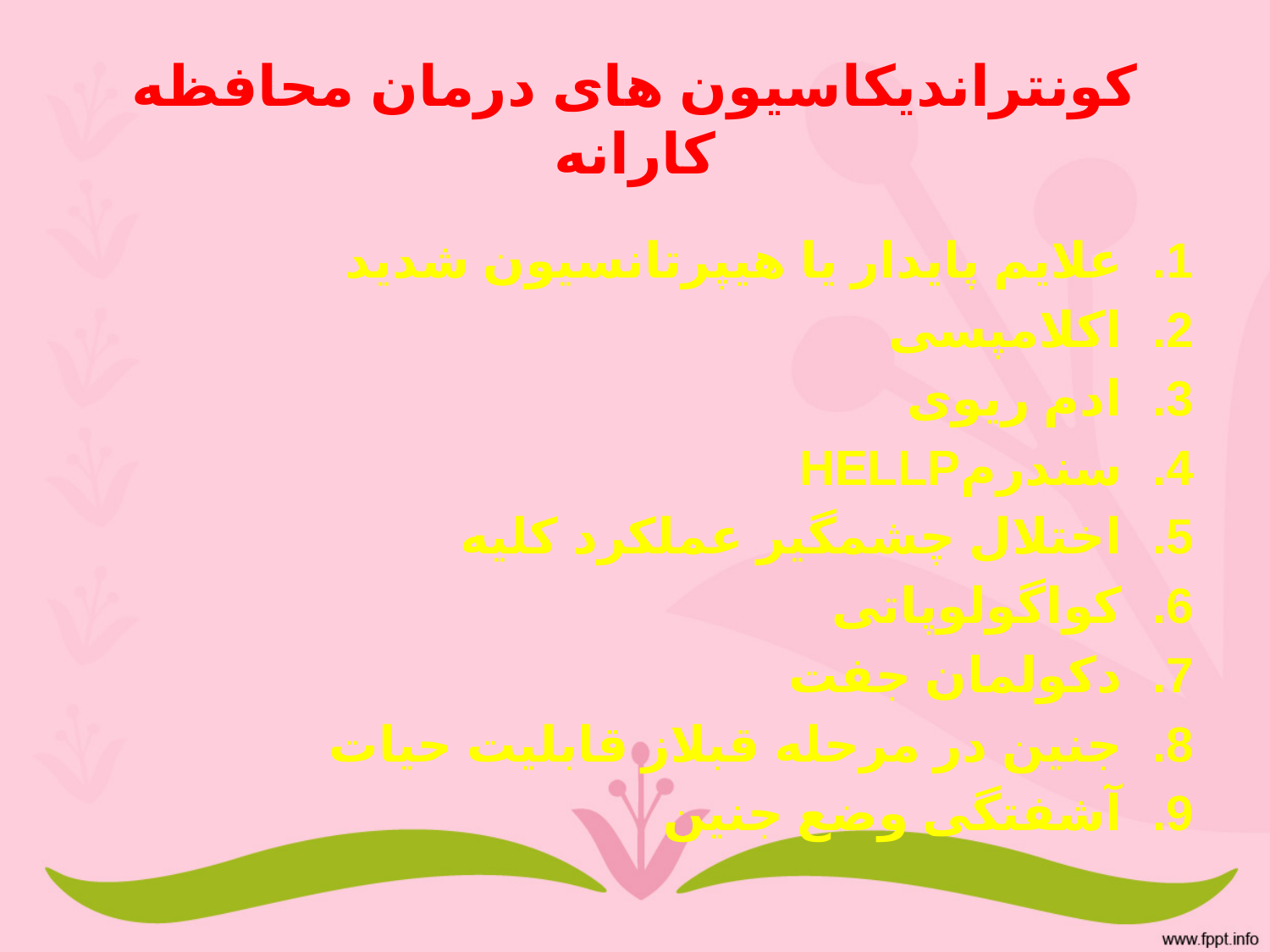

# کونتراندیکاسیون های درمان محافظه کارانه
علایم پایدار یا هیپرتانسیون شدید
اکلامپسی
ادم ریوی
سندرمHELLP
اختلال چشمگیر عملکرد کلیه
کواگولوپاتی
دکولمان جفت
جنین در مرحله قبلاز قابلیت حیات
آشفتگی وضع جنین